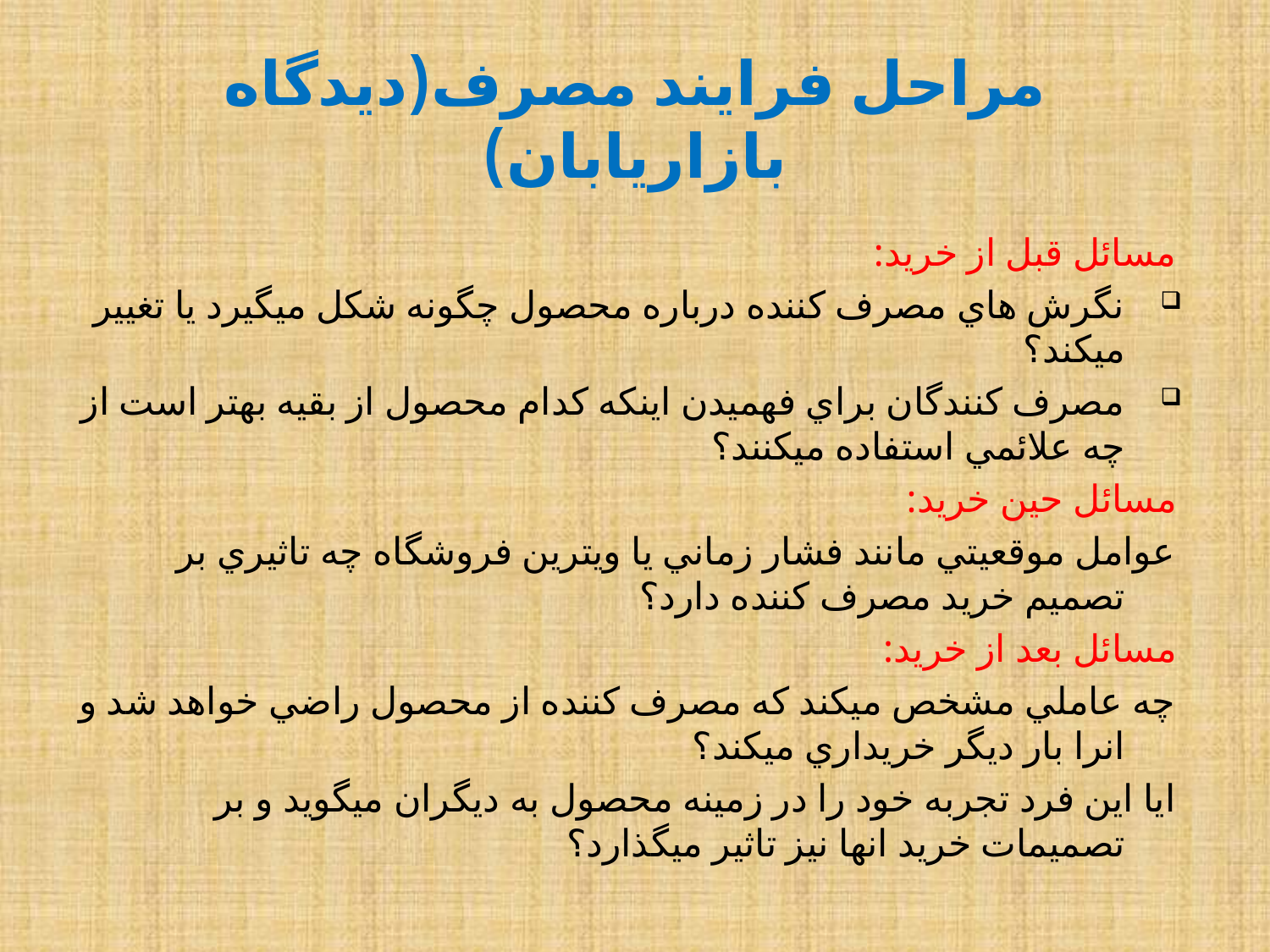

# مراحل فرايند مصرف(ديدگاه بازاريابان)
مسائل قبل از خريد:
نگرش هاي مصرف كننده درباره محصول چگونه شكل ميگيرد يا تغيير ميكند؟
مصرف كنندگان براي فهميدن اينكه كدام محصول از بقيه بهتر است از چه علائمي استفاده ميكنند؟
مسائل حين خريد:
عوامل موقعيتي مانند فشار زماني يا ويترين فروشگاه چه تاثيري بر تصميم خريد مصرف كننده دارد؟
مسائل بعد از خريد:
چه عاملي مشخص ميكند كه مصرف كننده از محصول راضي خواهد شد و انرا بار ديگر خريداري ميكند؟
ايا اين فرد تجربه خود را در زمينه محصول به ديگران ميگويد و بر تصميمات خريد انها نيز تاثير ميگذارد؟